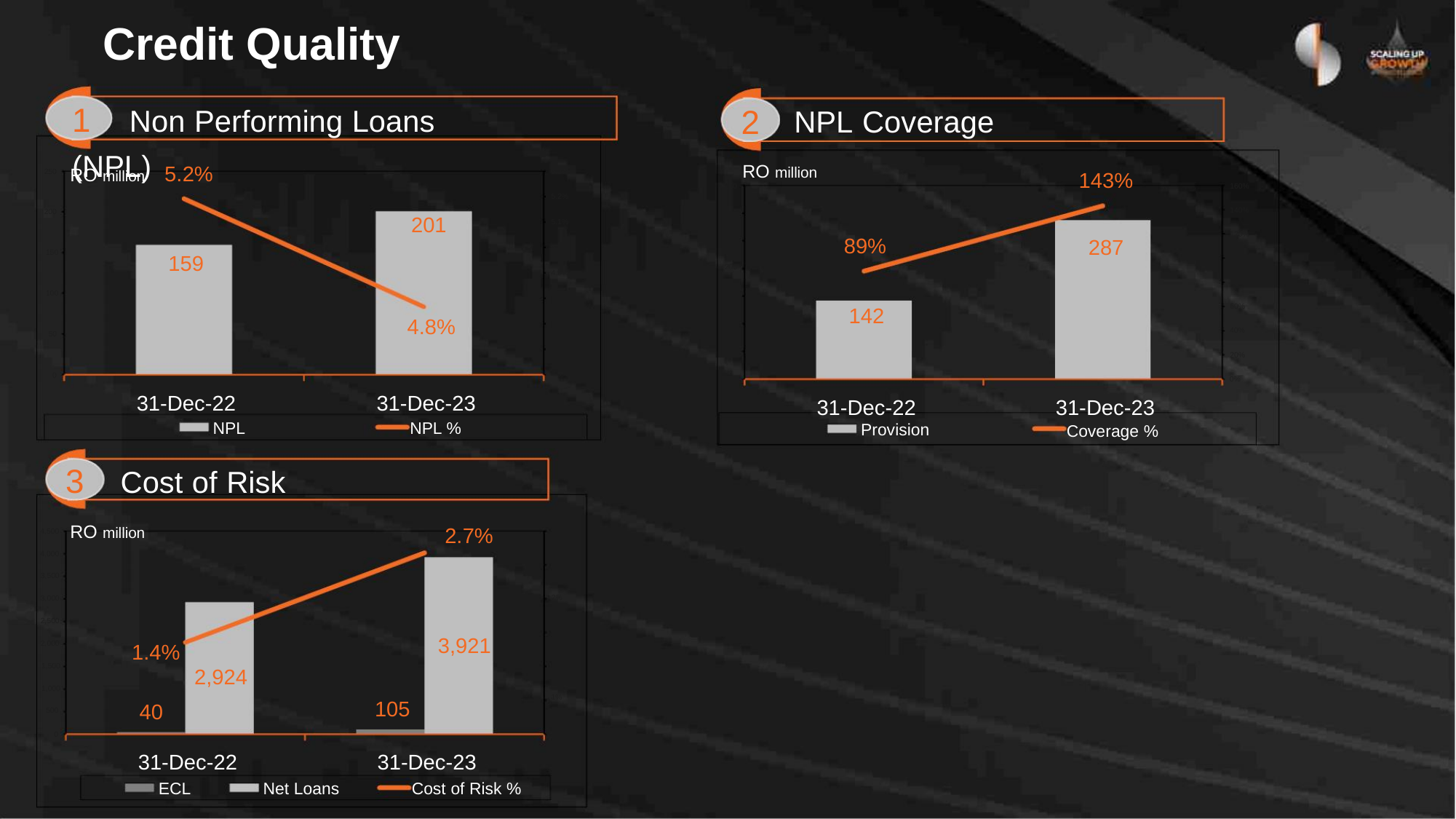

Credit Quality
1 Non Performing Loans (NPL)
2
NPL Coverage
RO million 5.2%
RO million
143%
287
250
200
150
100
50
5.3%
5.2%
5.1%
5.0%
4.9%
4.8%
4.7%
4.6%
4.5%
350
300
250
200
150
100
50
160%
140%
120%
100%
80%
60%
40%
20%
0%
201
89%
142
159
4.8%
0
0
31-Dec-22
31-Dec-23
31-Dec-22
31-Dec-23
Coverage %
NPL
NPL %
Provision
3 Cost of Risk
RO million
2.7%
4,500
4,000
3,500
3,000
2,500
2,000
1,500
1,000
500
3%
3%
2%
2%
1%
1%
0%
3,921
1.4%
2,924
105
31-Dec-23
40
0
31-Dec-22
ECL
Net Loans
Cost of Risk %